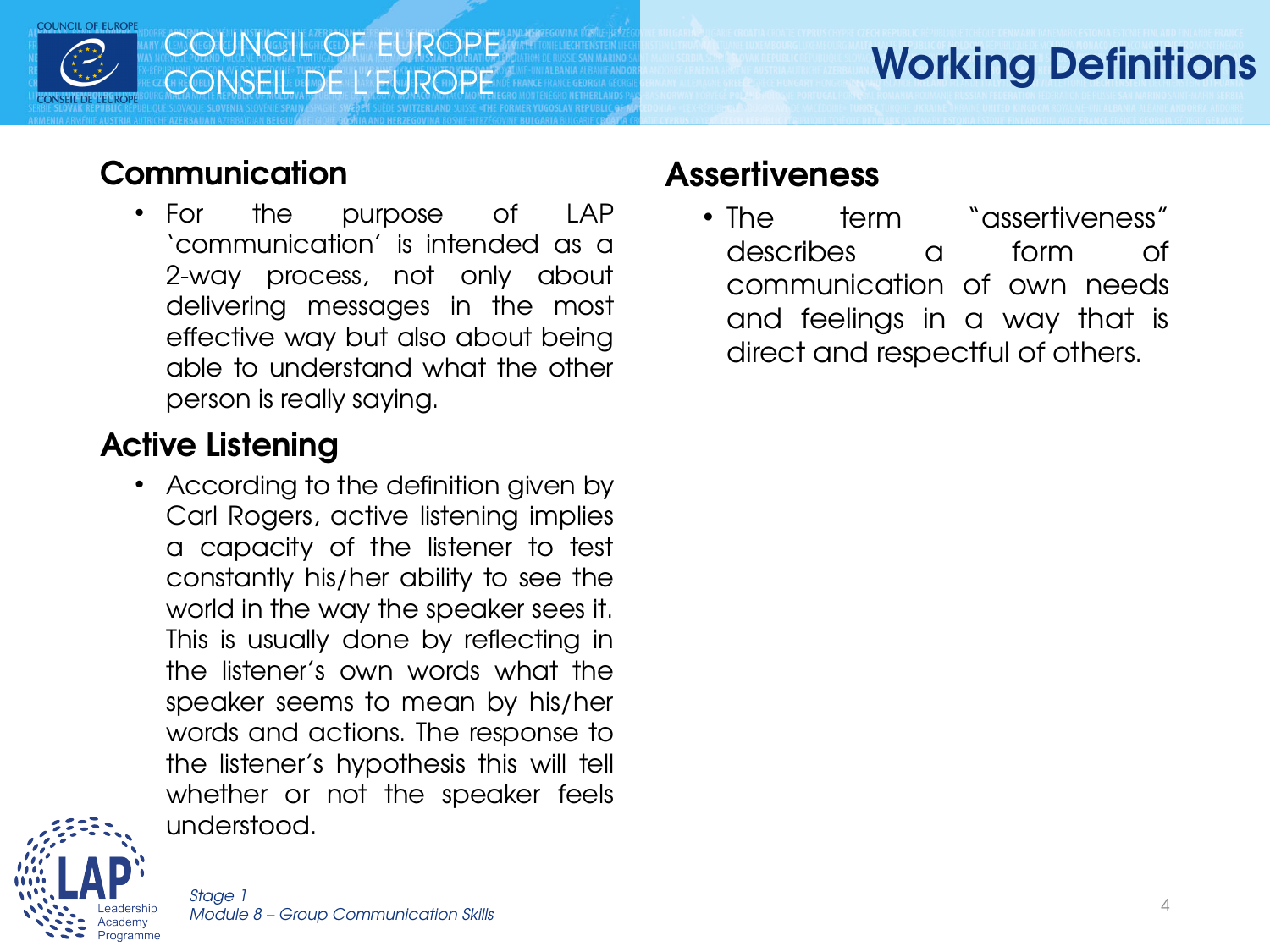

# Working Definitions
Communication
For the purpose of LAP ‘communication’ is intended as a 2-way process, not only about delivering messages in the most effective way but also about being able to understand what the other person is really saying.
Active Listening
According to the definition given by Carl Rogers, active listening implies a capacity of the listener to test constantly his/her ability to see the world in the way the speaker sees it. This is usually done by reflecting in the listener’s own words what the speaker seems to mean by his/her words and actions. The response to the listener’s hypothesis this will tell whether or not the speaker feels understood.
 Assertiveness
The term “assertiveness” describes a form of communication of own needs and feelings in a way that is direct and respectful of others.
Stage 1
Module 8 – Group Communication Skills
4